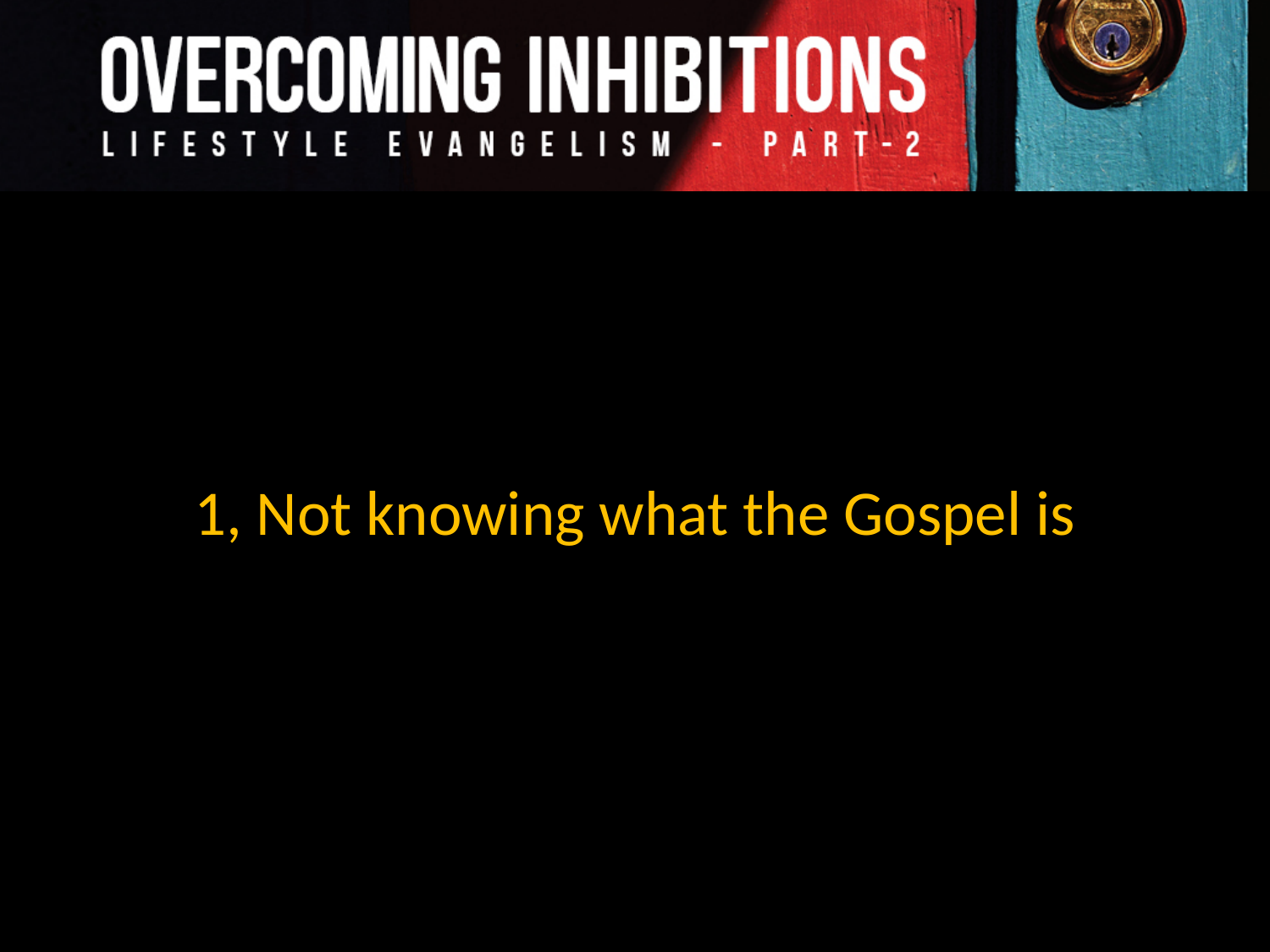

1, Not knowing what the Gospel is